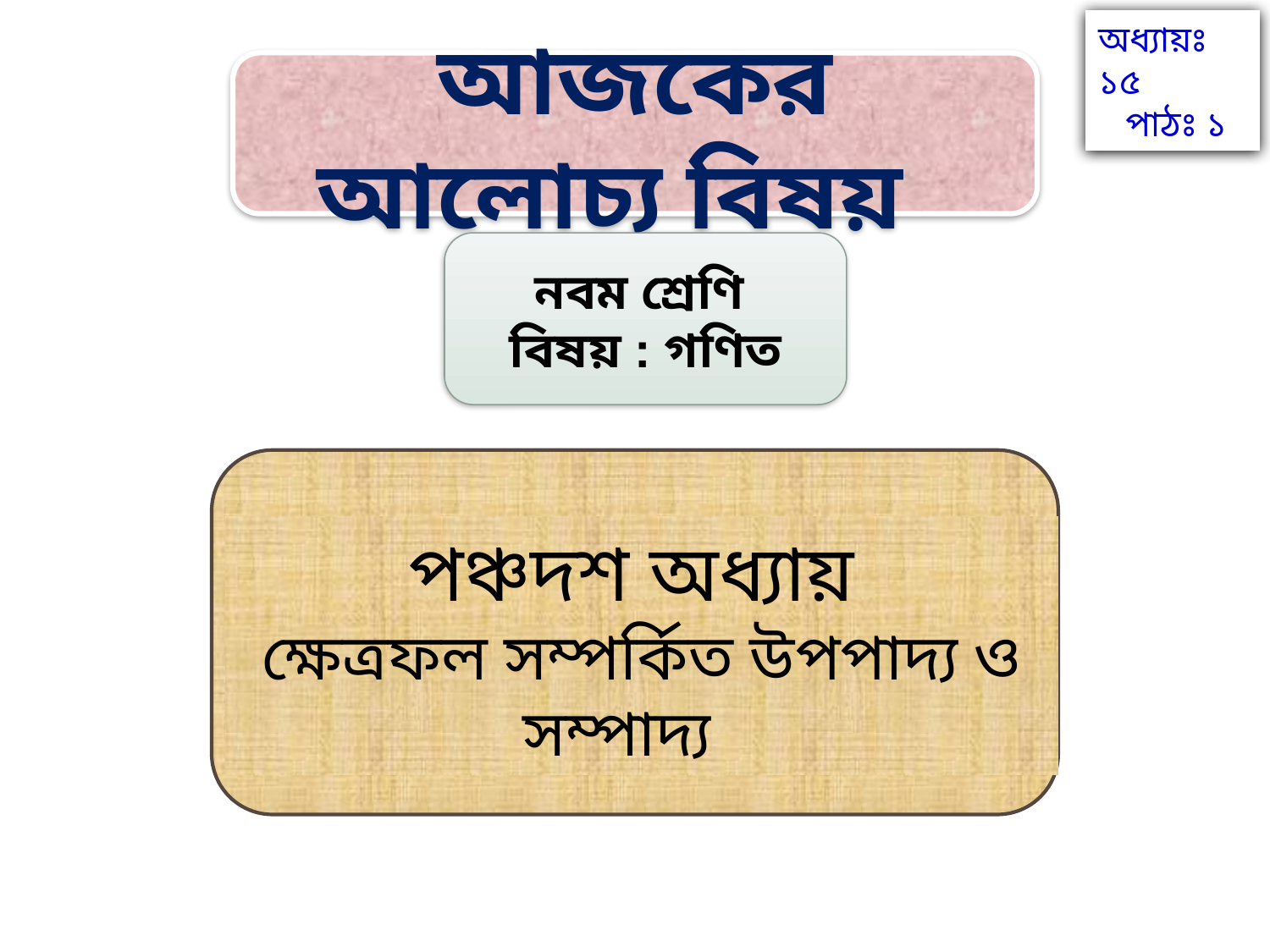

অধ্যায়ঃ ১৫
   পাঠঃ ১
আজকের আলোচ্য বিষয়
নবম শ্রেণি
বিষয় : গণিত

পঞ্চদশ অধ্যায়
ক্ষেত্রফল সম্পর্কিত উপপাদ্য ও সম্পাদ্য